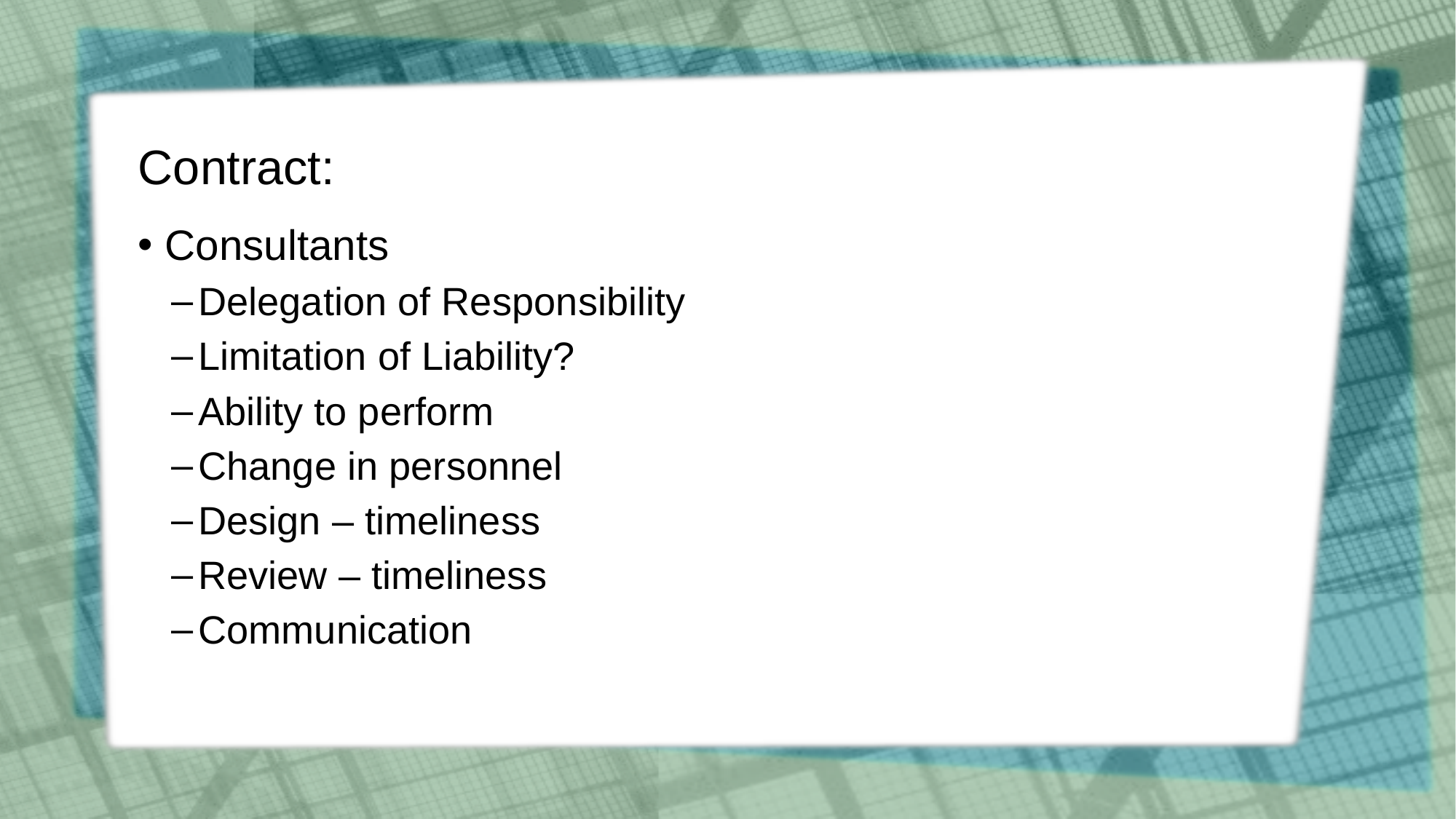

# Contract:
Consultants
Delegation of Responsibility
Limitation of Liability?
Ability to perform
Change in personnel
Design – timeliness
Review – timeliness
Communication